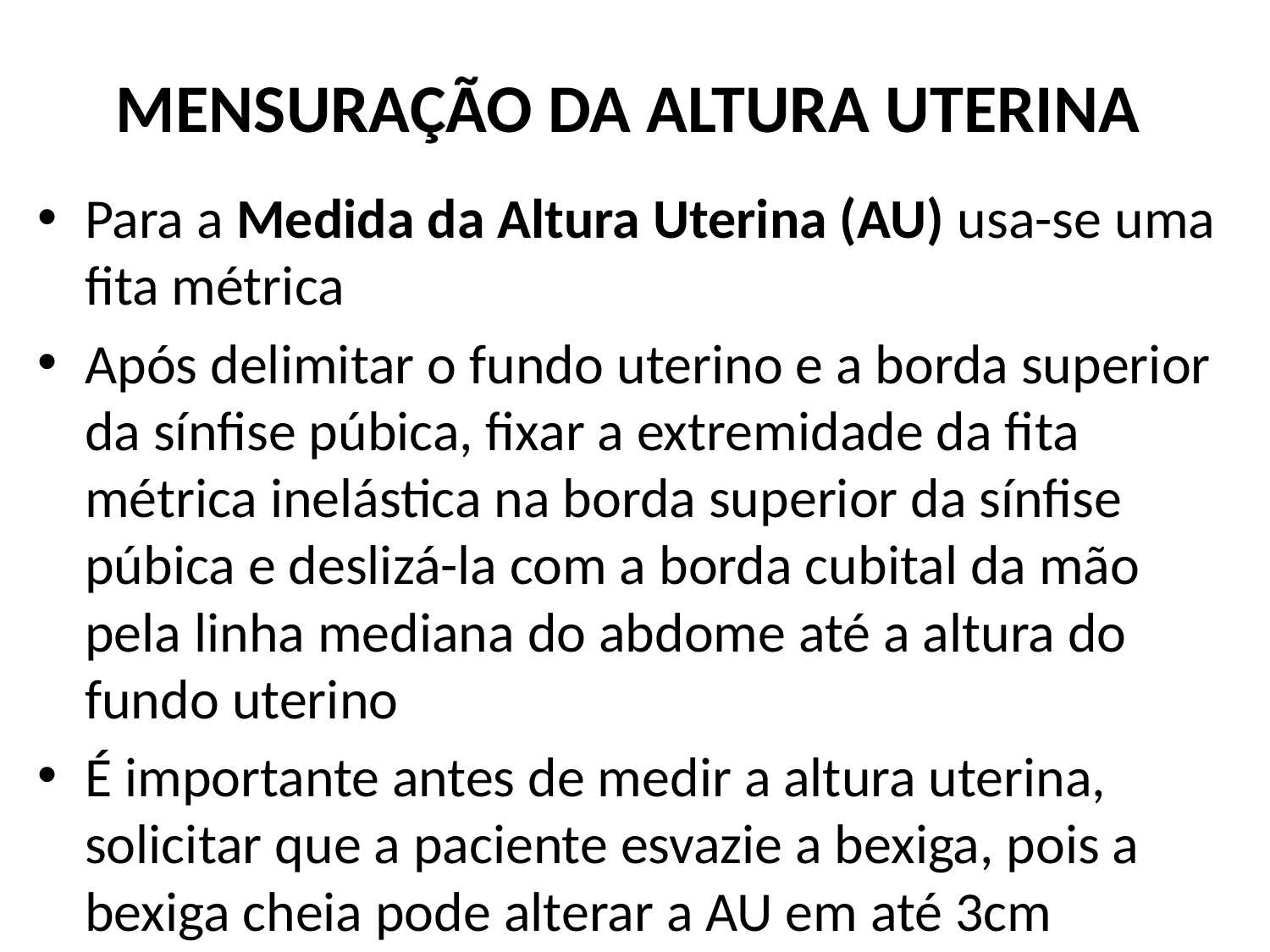

# MENSURAÇÃO DA ALTURA UTERINA
Para a Medida da Altura Uterina (AU) usa-se uma fita métrica
Após delimitar o fundo uterino e a borda superior da sínfise púbica, fixar a extremidade da fita métrica inelástica na borda superior da sínfise púbica e deslizá-la com a borda cubital da mão pela linha mediana do abdome até a altura do fundo uterino
É importante antes de medir a altura uterina, solicitar que a paciente esvazie a bexiga, pois a bexiga cheia pode alterar a AU em até 3cm